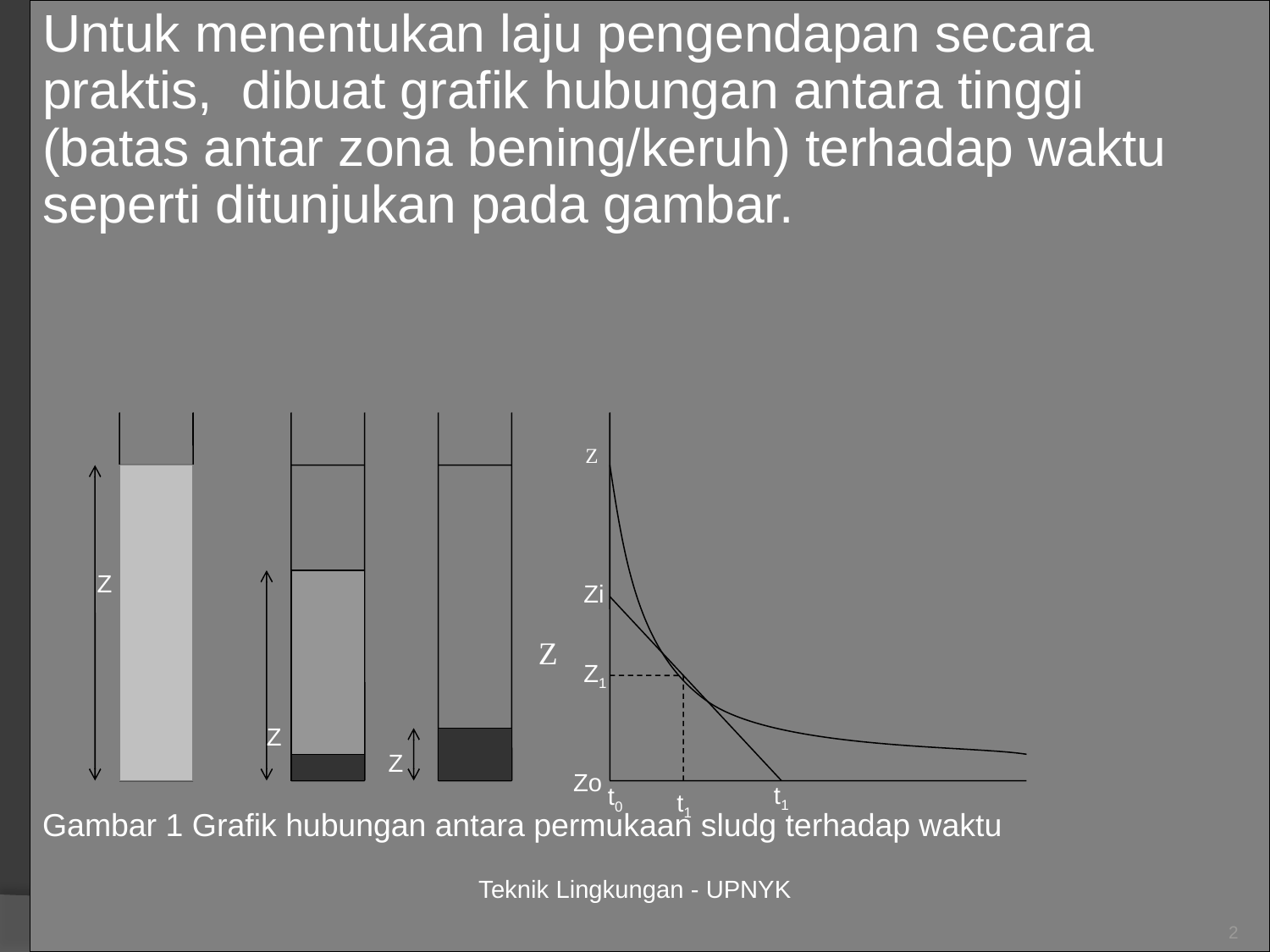

Untuk menentukan laju pengendapan secara praktis,  dibuat grafik hubungan antara tinggi   (batas antar zona bening/keruh) terhadap waktu seperti ditunjukan pada gambar.

Gambar 1 Grafik hubungan antara permukaan sludg terhadap waktu

Z
Zi
Z
Z1
Z
Z
Zo
t0
t1
Z
t1
Teknik Lingkungan - UPNYK
2